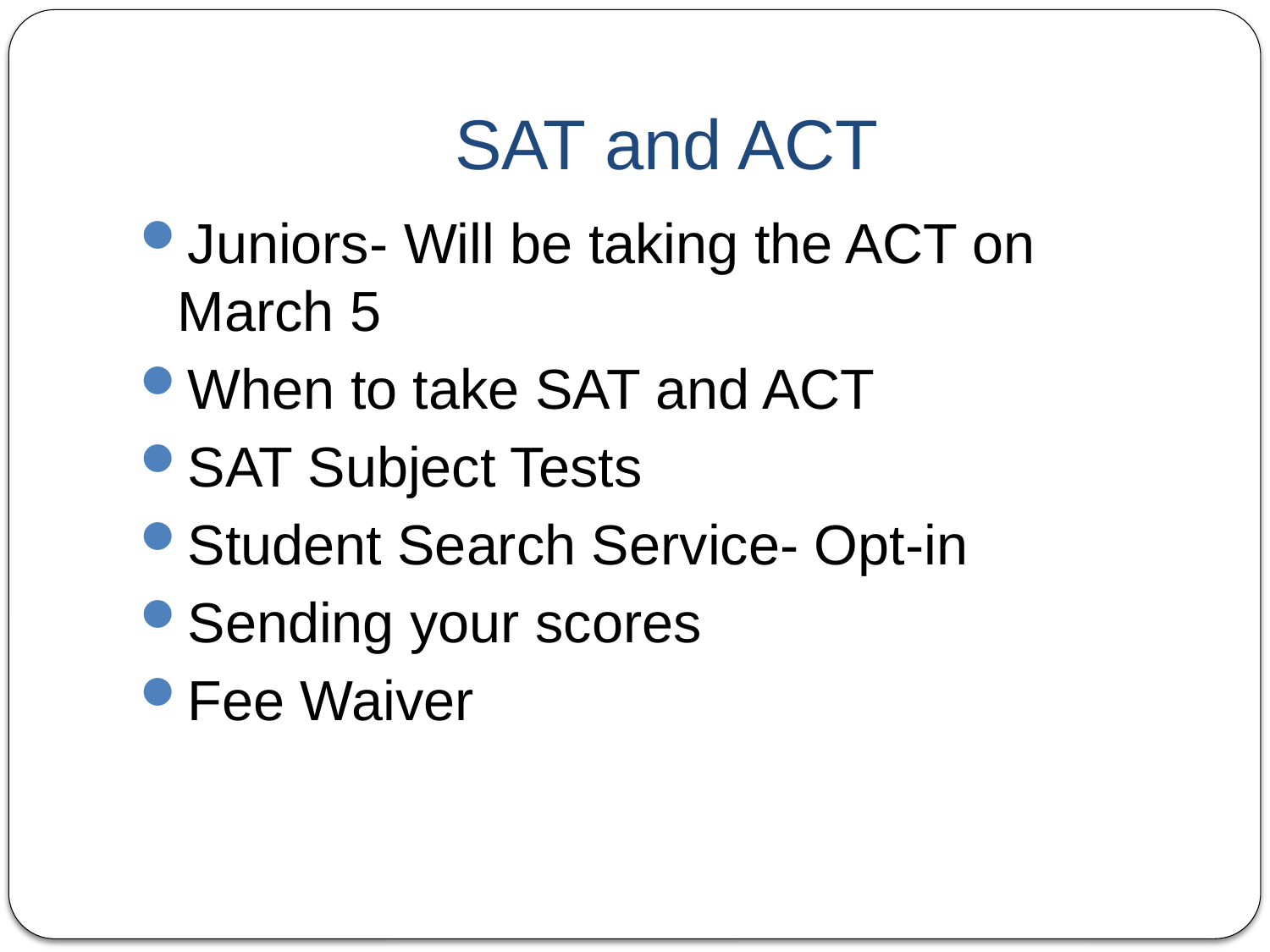

# SAT and ACT
Juniors- Will be taking the ACT on March 5
When to take SAT and ACT
SAT Subject Tests
Student Search Service- Opt-in
Sending your scores
Fee Waiver